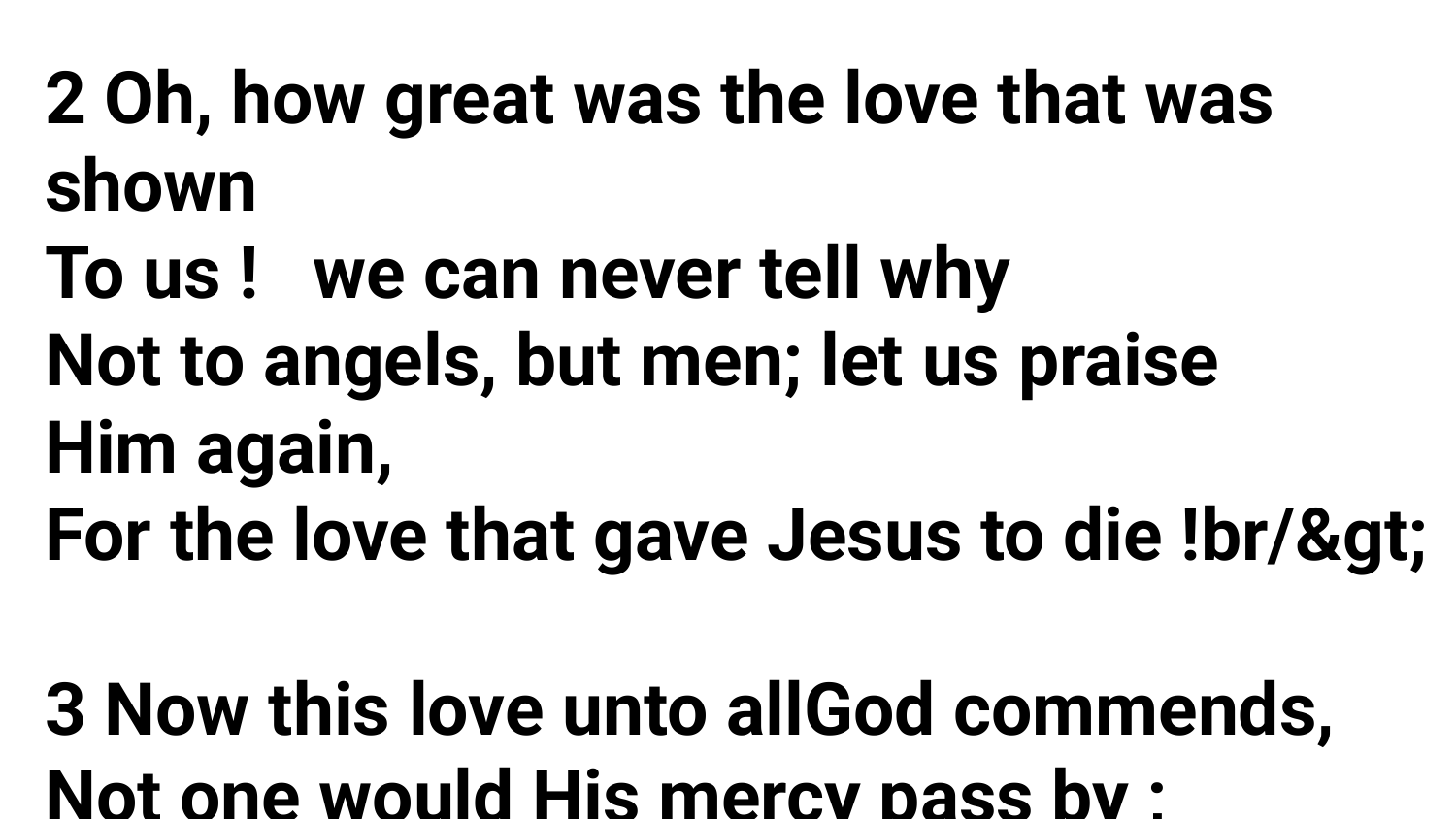

2 Oh, how great was the love that was
shown
To us !   we can never tell why
Not to angels, but men; let us praise
Him again,
For the love that gave Jesus to die !br/&gt;

3 Now this love unto allGod commends,
Not one would His mercy pass by ;
Whosoever shall call,here is pardon for all
In the love that gave Jesus to die !